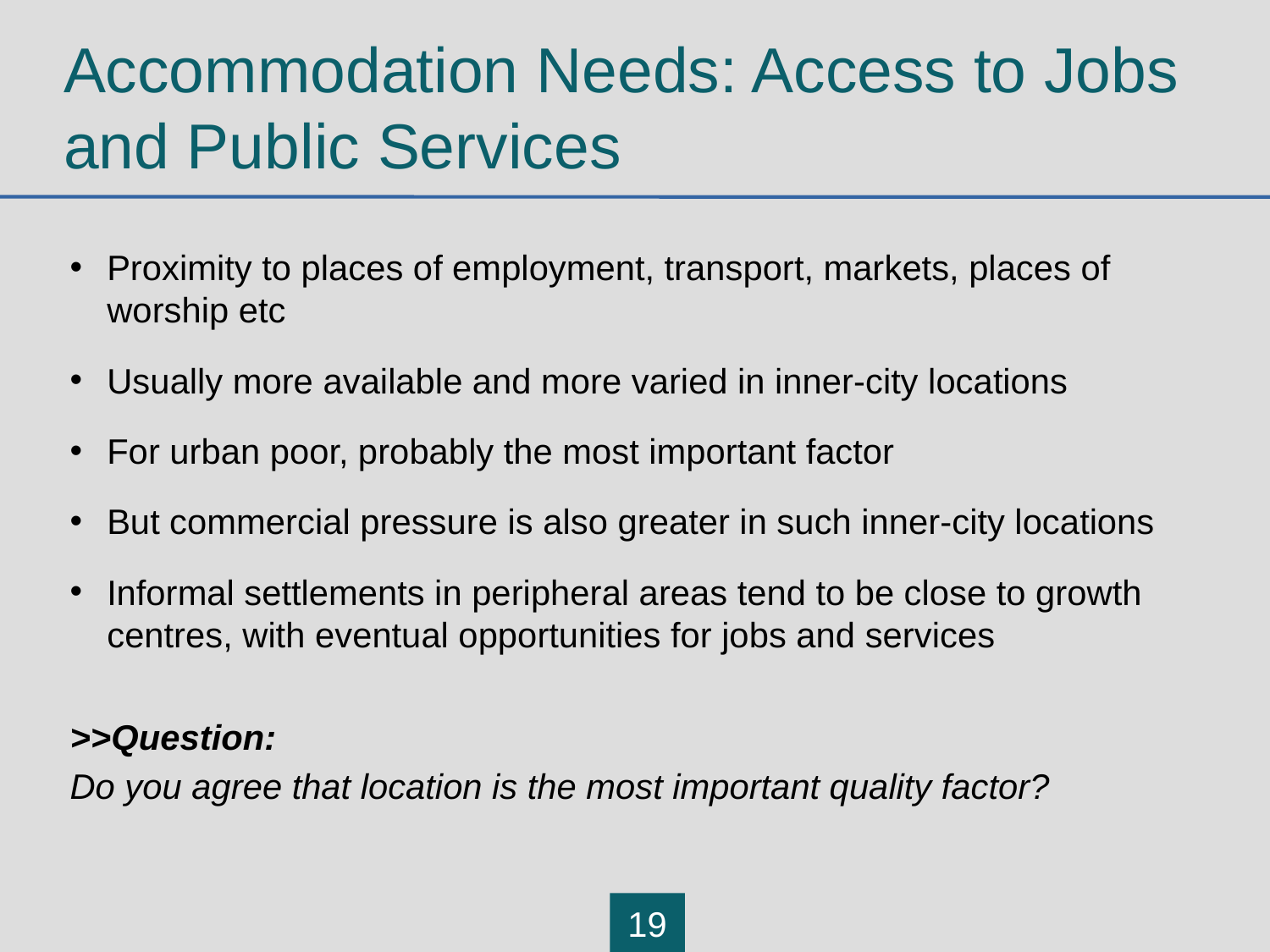

# Accommodation Needs: Access to Jobs and Public Services
Proximity to places of employment, transport, markets, places of worship etc
Usually more available and more varied in inner-city locations
For urban poor, probably the most important factor
But commercial pressure is also greater in such inner-city locations
Informal settlements in peripheral areas tend to be close to growth centres, with eventual opportunities for jobs and services
>>Question:
Do you agree that location is the most important quality factor?
19